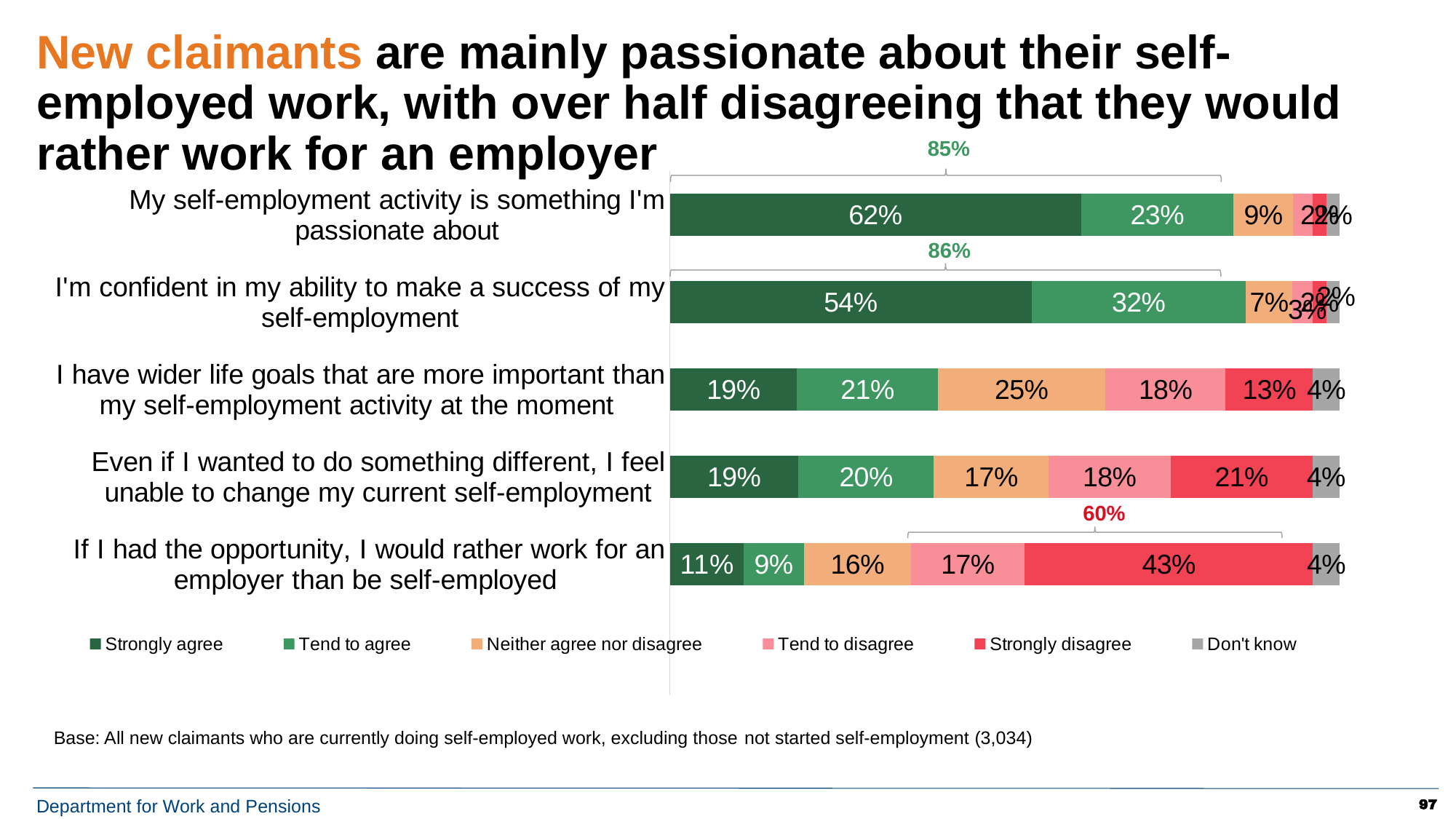

# New claimants are mainly passionate about their self-employed work, with over half disagreeing that they would rather work for an employer

### Chart

| Category | Strongly agree | Tend to agree | Neither agree nor disagree | Tend to disagree | Strongly disagree | Don't know |
|---|---|---|---|---|---|---|
| My self-employment activity is something I'm passionate about | 0.62 | 0.23 | 0.09 | 0.03 | 0.02 | 0.02 |
| I'm confident in my ability to make a success of my self-employment | 0.54 | 0.32 | 0.07 | 0.03 | 0.02 | 0.02 |
|  I have wider life goals that are more important than my self-employment activity at the moment | 0.19 | 0.21 | 0.25 | 0.18 | 0.13 | 0.04 |
| Even if I wanted to do something different, I feel unable to change my current self-employment | 0.19 | 0.2 | 0.17 | 0.18 | 0.21 | 0.04 |
|  If I had the opportunity, I would rather work for an employer than be self-employed | 0.11 | 0.09 | 0.16 | 0.17 | 0.43 | 0.04 |
85%
86%

60%
Base: All new claimants who are currently doing self-employed work, excluding those not started self-employment (3,034)
97